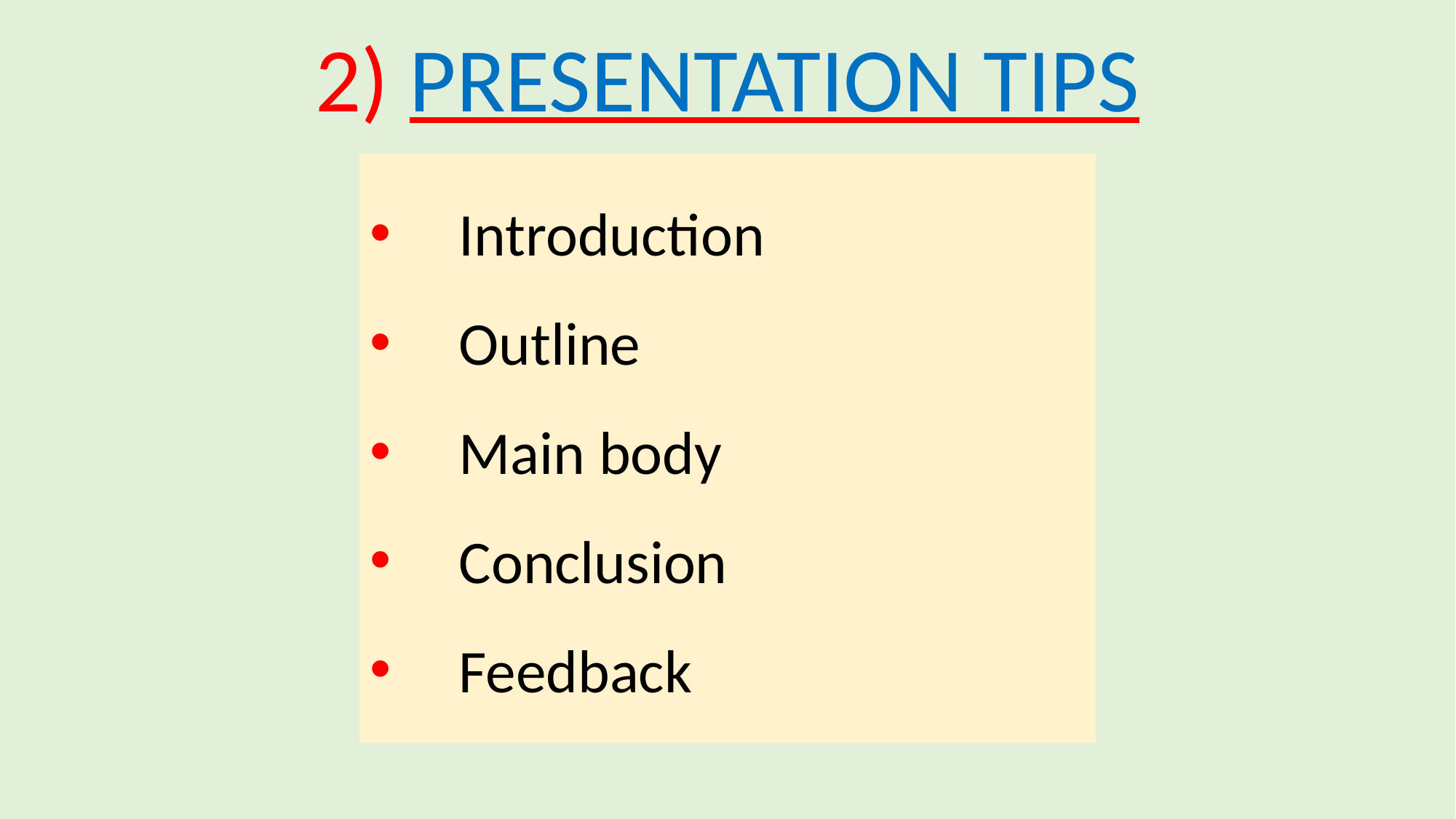

2) PRESENTATION TIPS
Introduction
Outline
Main body
Conclusion
Feedback